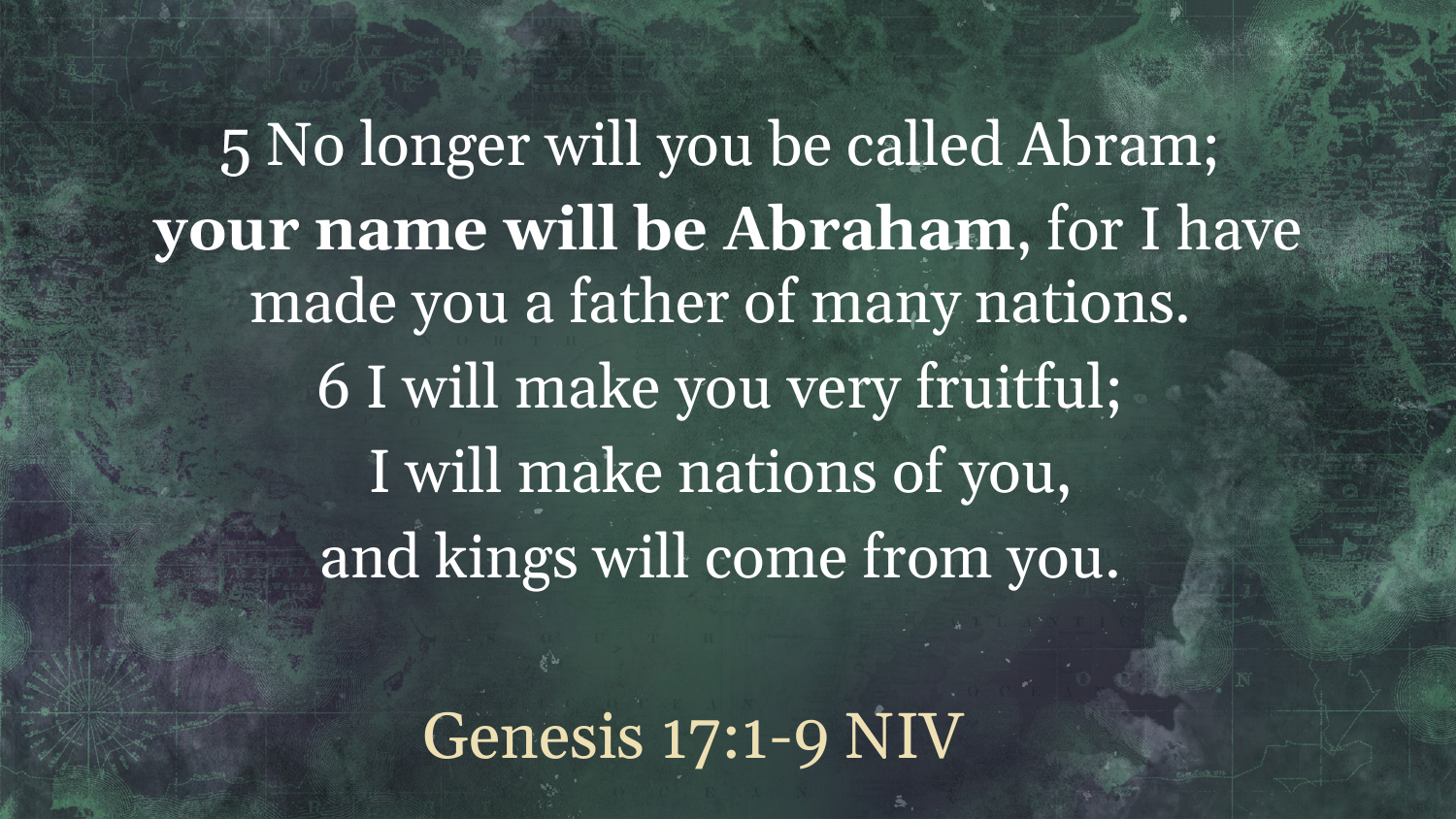

5 No longer will you be called Abram;
your name will be Abraham, for I have made you a father of many nations.
6 I will make you very fruitful;
I will make nations of you,
and kings will come from you.
# Genesis 17:1-9 NIV